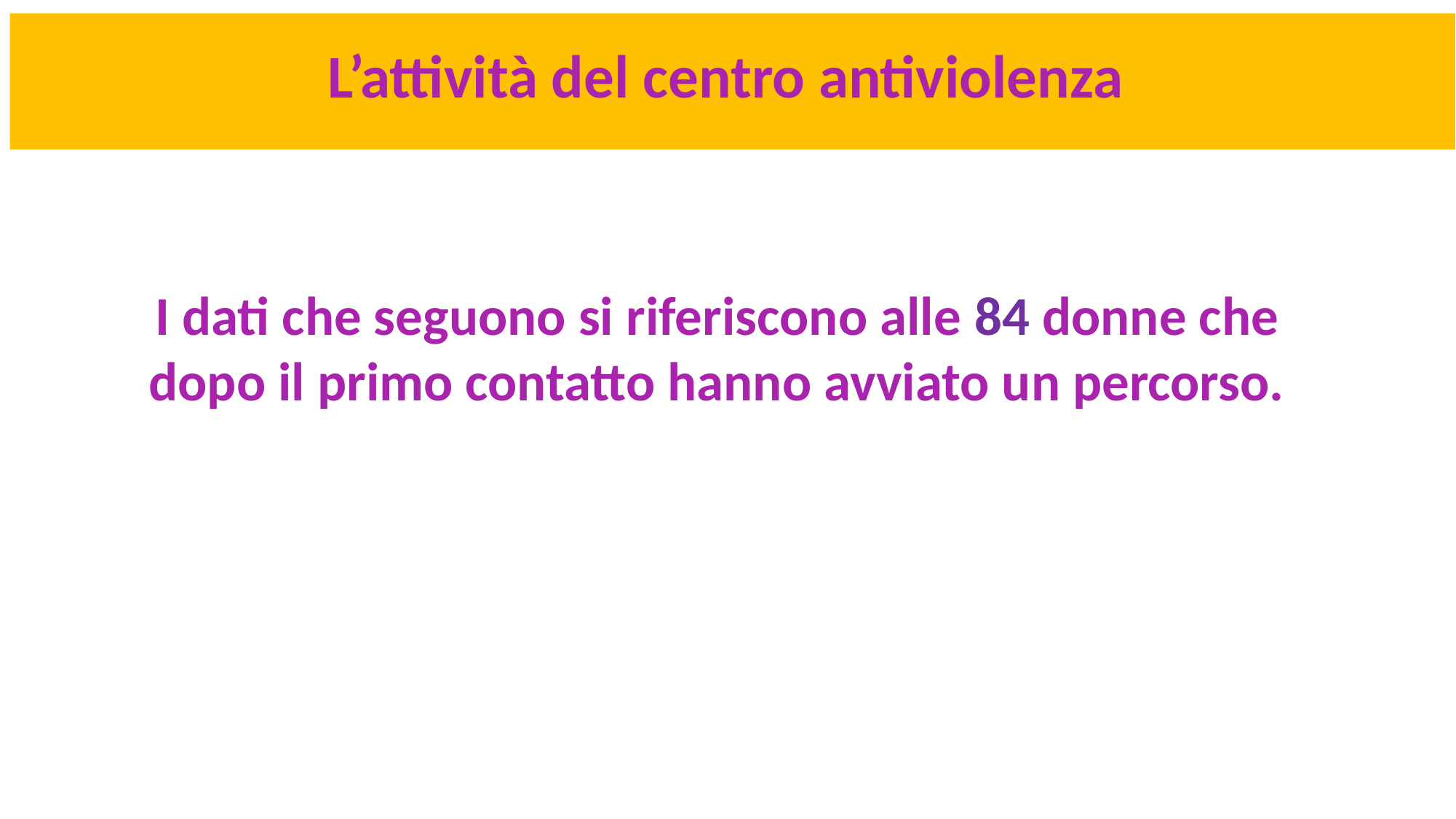

# L’attività del centro antiviolenza
I dati che seguono si riferiscono alle 84 donne che dopo il primo contatto hanno avviato un percorso.